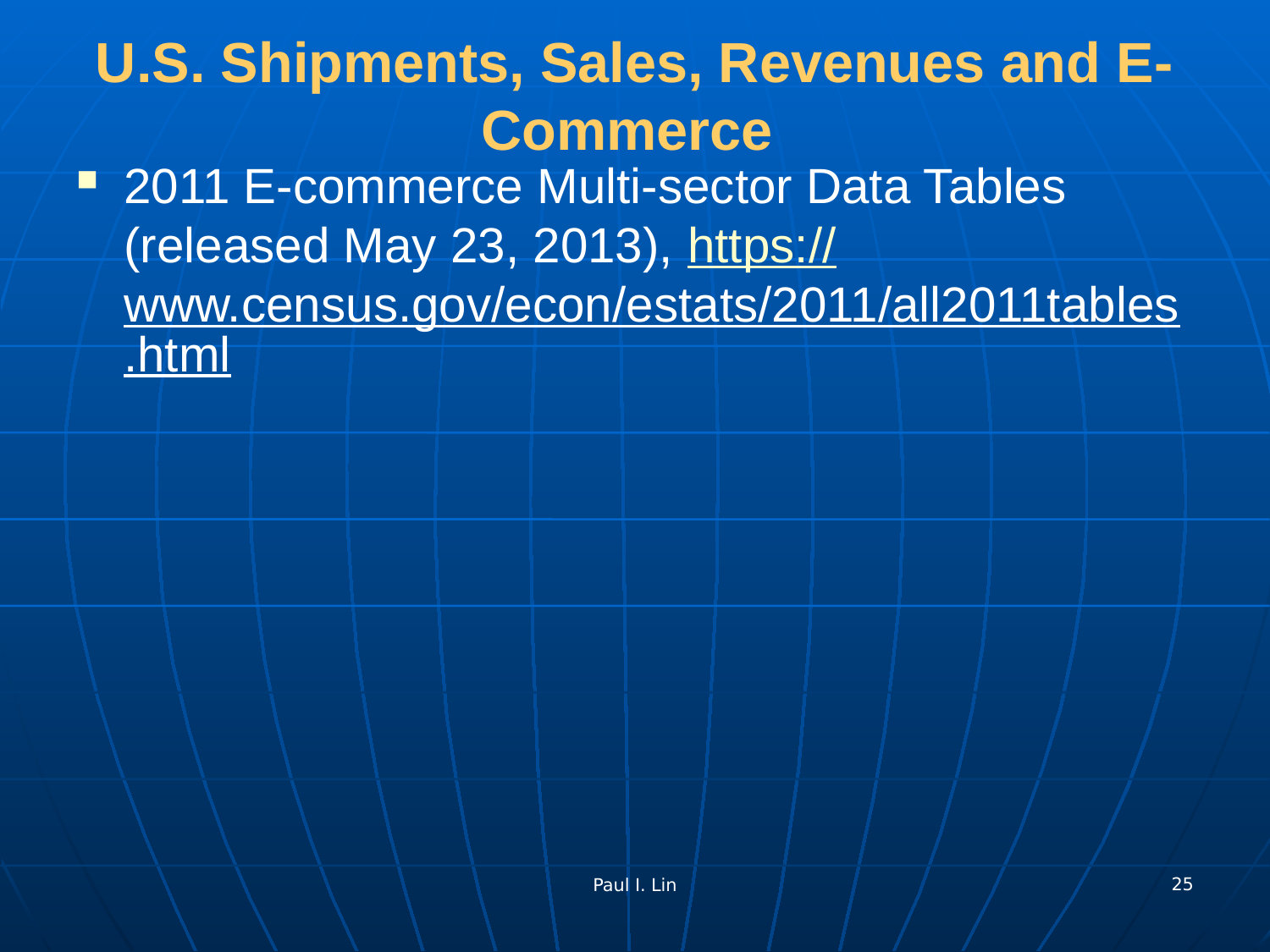

# U.S. Shipments, Sales, Revenues and E-Commerce
2011 E-commerce Multi-sector Data Tables (released May 23, 2013), https://www.census.gov/econ/estats/2011/all2011tables.html
25
Paul I. Lin